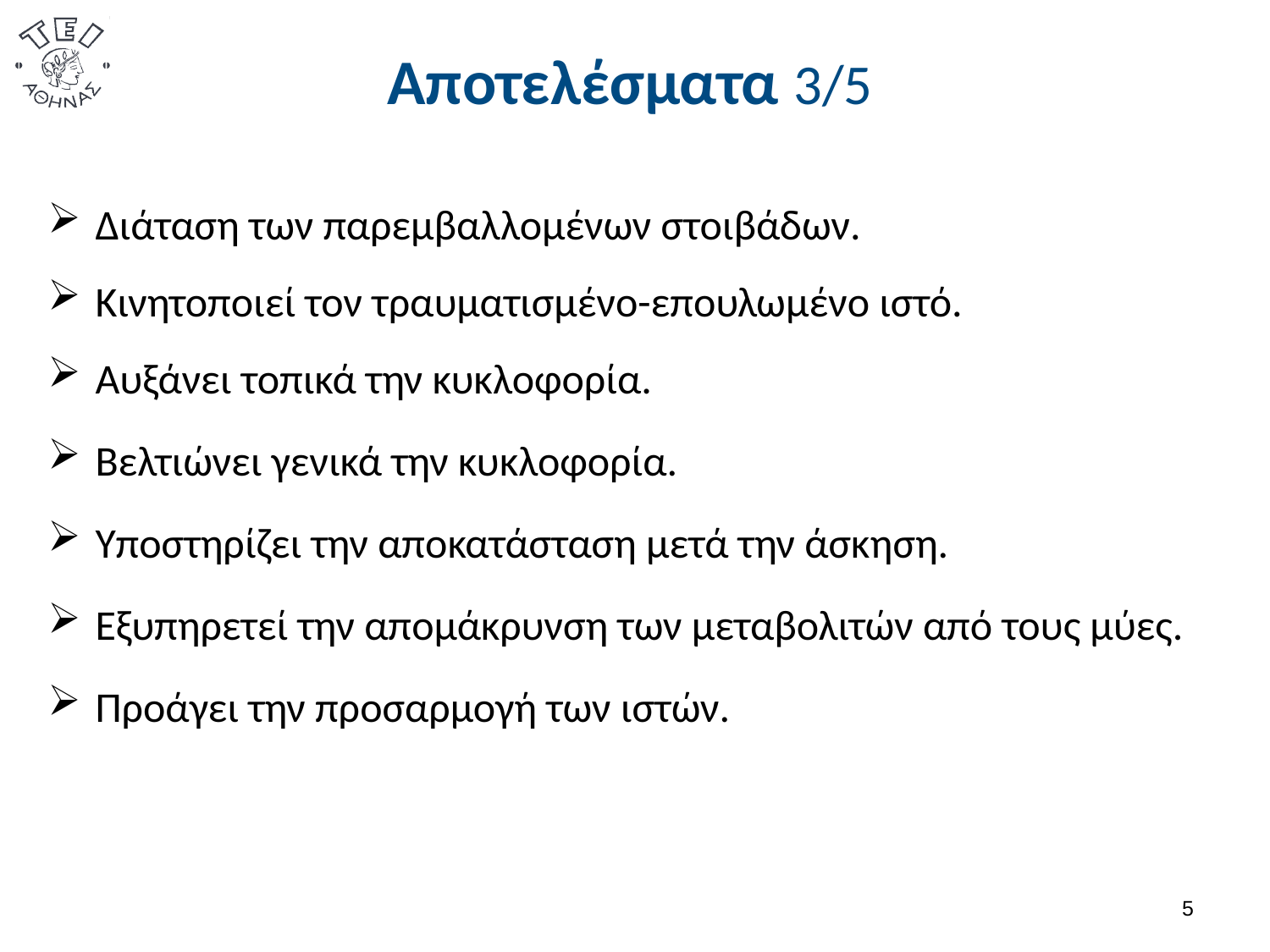

# Αποτελέσματα 3/5
Διάταση των παρεμβαλλομένων στοιβάδων.
Κινητοποιεί τον τραυματισμένο-επουλωμένο ιστό.
Αυξάνει τοπικά την κυκλοφορία.
Βελτιώνει γενικά την κυκλοφορία.
Υποστηρίζει την αποκατάσταση μετά την άσκηση.
Εξυπηρετεί την απομάκρυνση των μεταβολιτών από τους μύες.
Προάγει την προσαρμογή των ιστών.
5